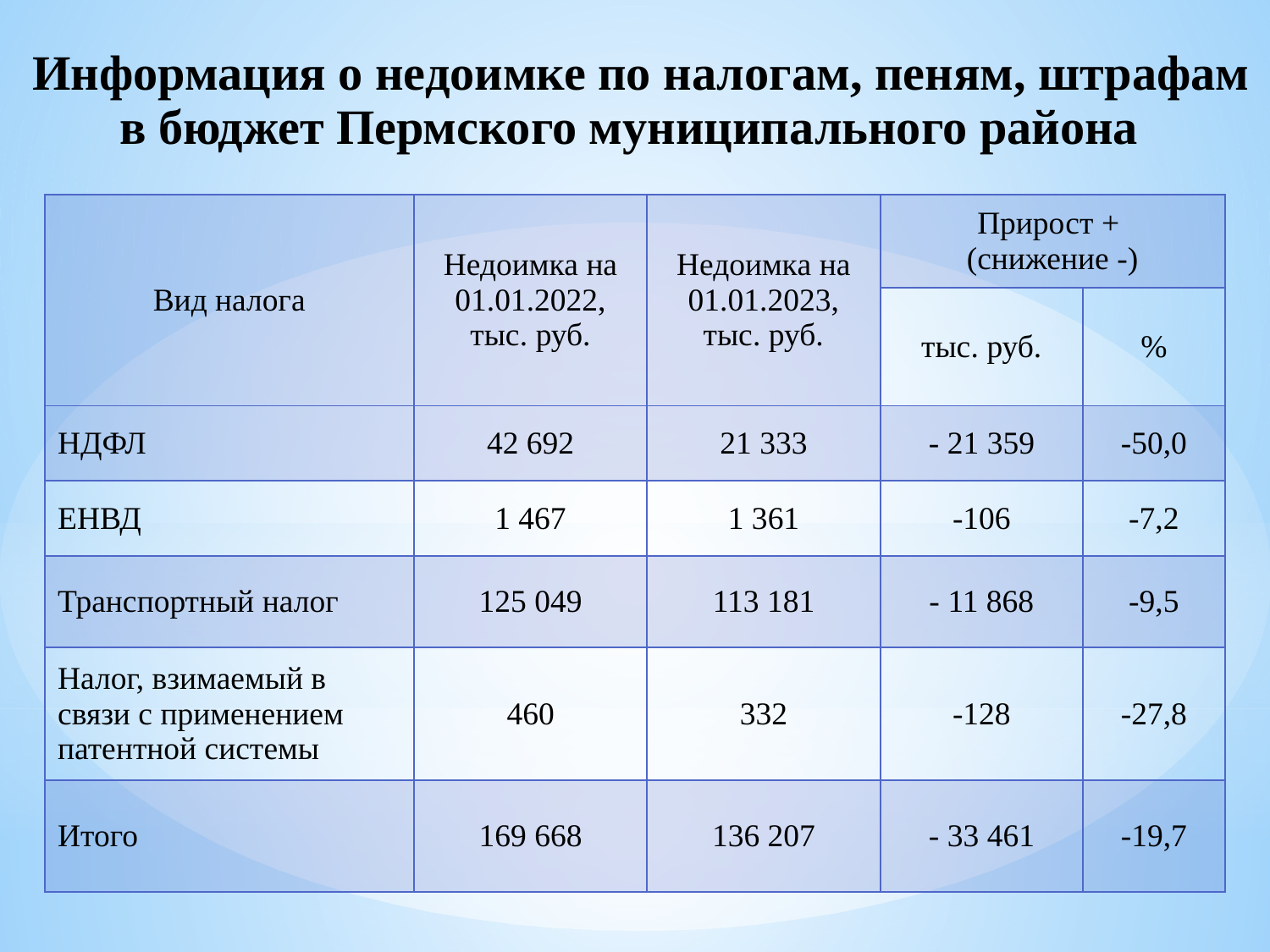

Информация о недоимке по налогам, пеням, штрафам в бюджет Пермского муниципального района
| Вид налога | Недоимка на 01.01.2022, тыс. руб. | Недоимка на 01.01.2023, тыс. руб. | Прирост + (снижение -) |  |
| --- | --- | --- | --- | --- |
|  |  |  | тыс. руб. | % |
| НДФЛ | 42 692 | 21 333 | - 21 359 | -50,0 |
| ЕНВД | 1 467 | 1 361 | -106 | -7,2 |
| Транспортный налог | 125 049 | 113 181 | - 11 868 | -9,5 |
| Налог, взимаемый в связи с применением патентной системы | 460 | 332 | -128 | -27,8 |
| Итого | 169 668 | 136 207 | - 33 461 | -19,7 |